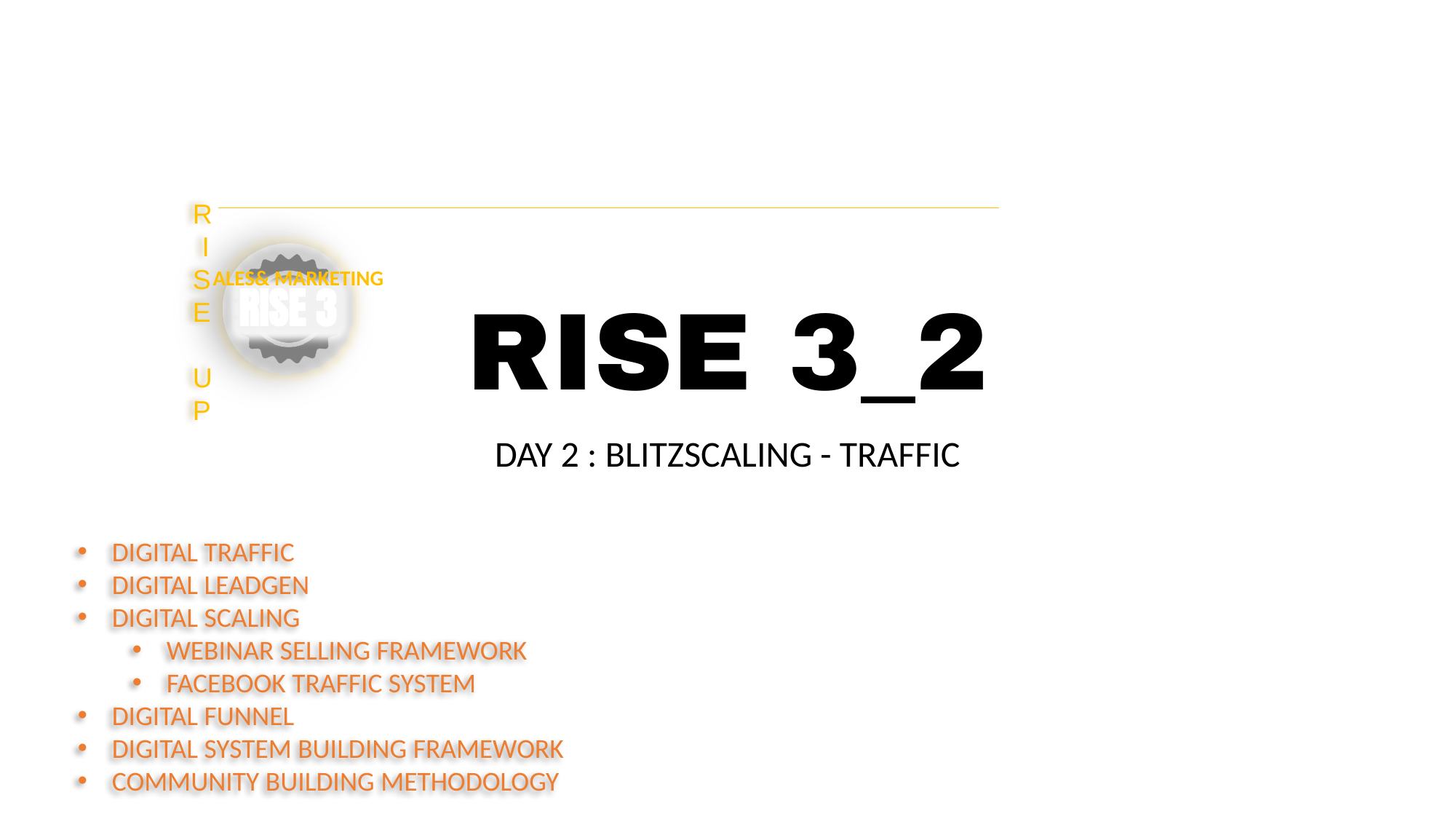

# RISE 3_2
DAY 2 : BLITZSCALING - TRAFFIC
DIGITAL TRAFFIC
DIGITAL LEADGEN
DIGITAL SCALING
WEBINAR SELLING FRAMEWORK
FACEBOOK TRAFFIC SYSTEM
DIGITAL FUNNEL
DIGITAL SYSTEM BUILDING FRAMEWORK
COMMUNITY BUILDING METHODOLOGY